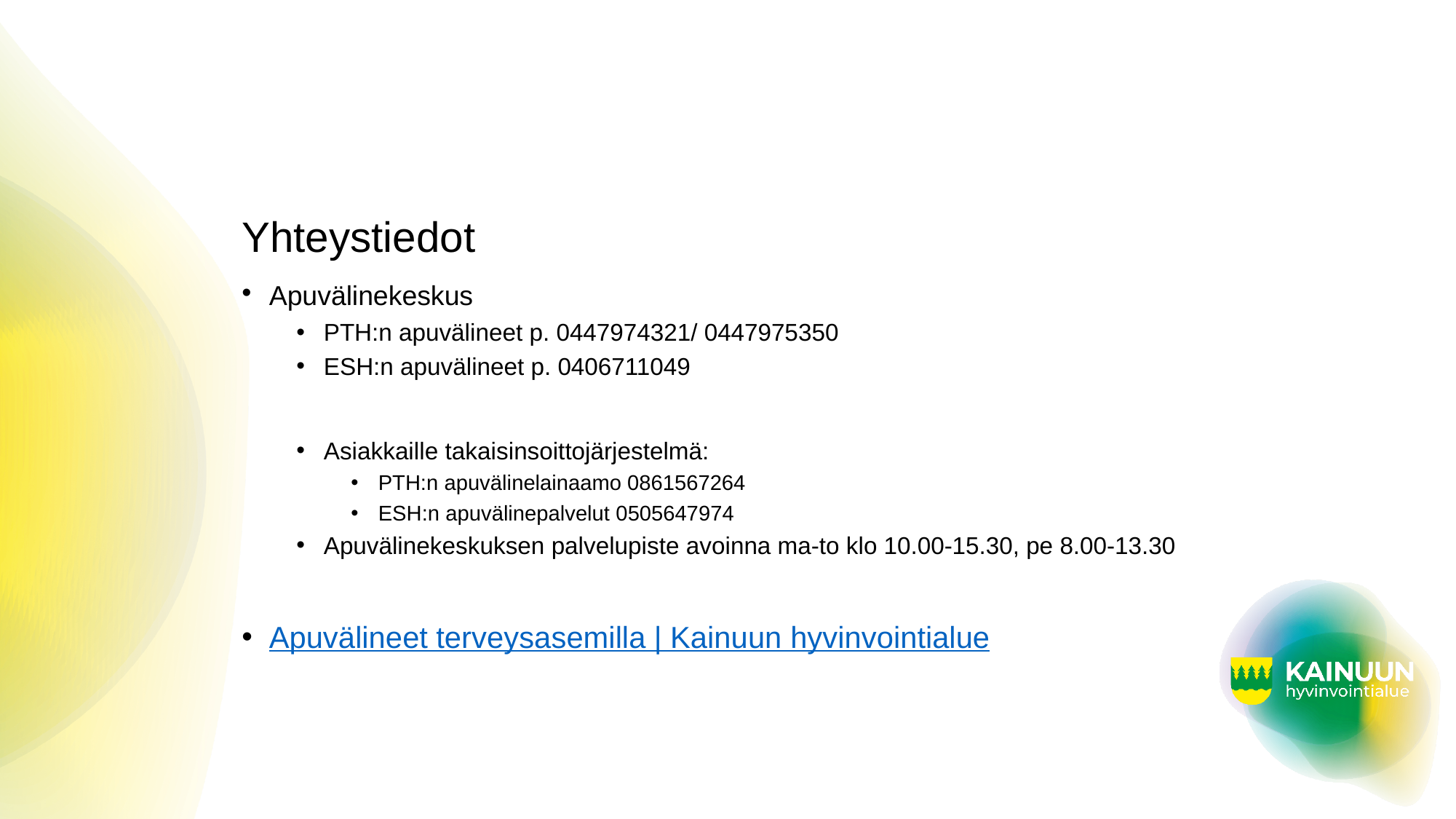

Yhteystiedot
Apuvälinekeskus
PTH:n apuvälineet p. 0447974321/ 0447975350
ESH:n apuvälineet p. 0406711049

Asiakkaille takaisinsoittojärjestelmä:
PTH:n apuvälinelainaamo 0861567264
ESH:n apuvälinepalvelut 0505647974
Apuvälinekeskuksen palvelupiste avoinna ma-to klo 10.00-15.30, pe 8.00-13.30

Apuvälineet terveysasemilla | Kainuun hyvinvointialue